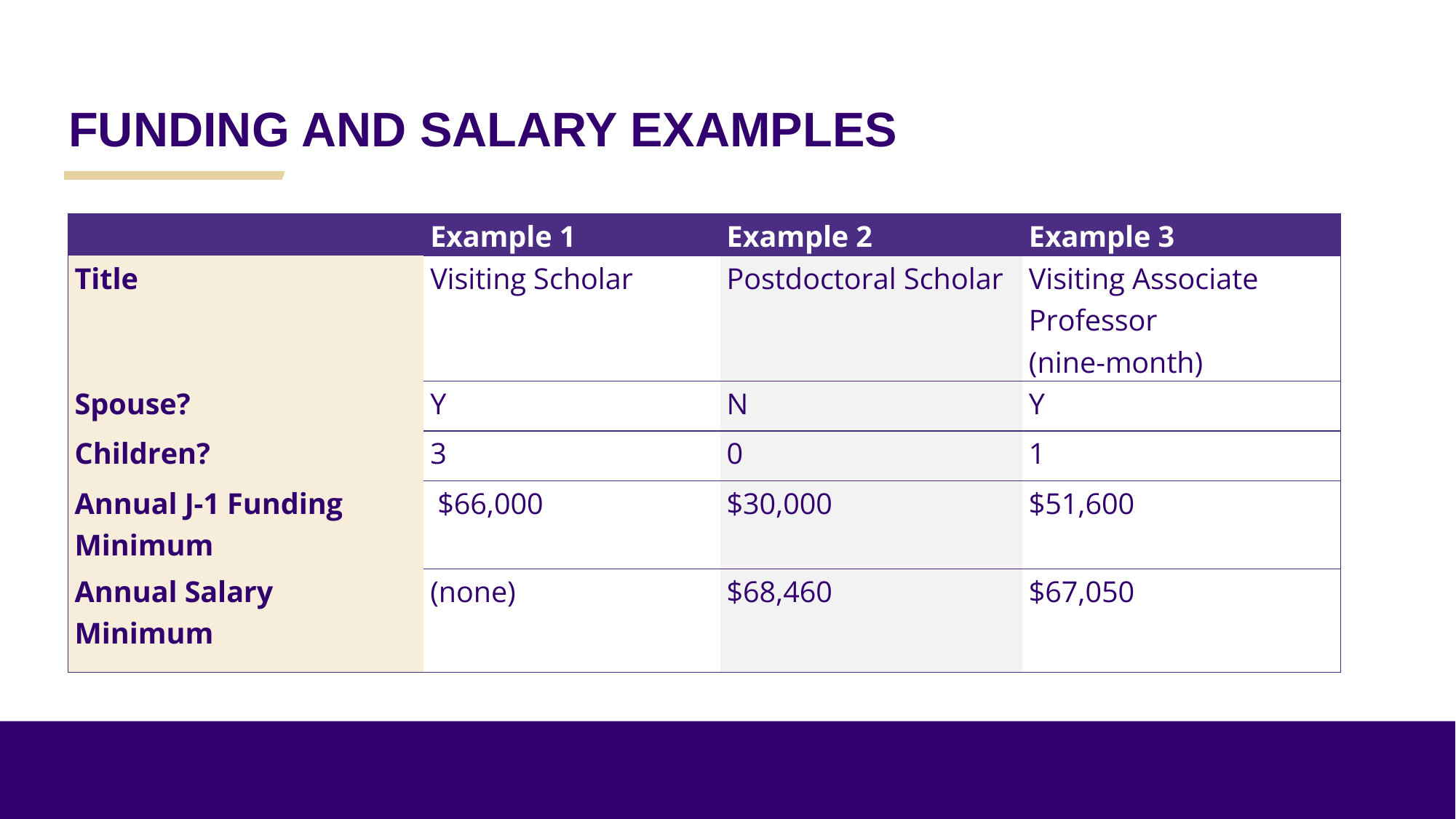

# FUNDING AND SALARY EXAMPLES
|  | Example 1 | Example 2 | Example 3 |
| --- | --- | --- | --- |
| Title | Visiting Scholar | Postdoctoral Scholar | Visiting Associate Professor (nine-month) |
| Spouse? | Y | N | Y |
| Children? | 3 | 0 | 1 |
| Annual J-1 Funding Minimum | $66,000 | $30,000 | $51,600 |
| Annual Salary Minimum | (none) | $68,460 | $67,050 |